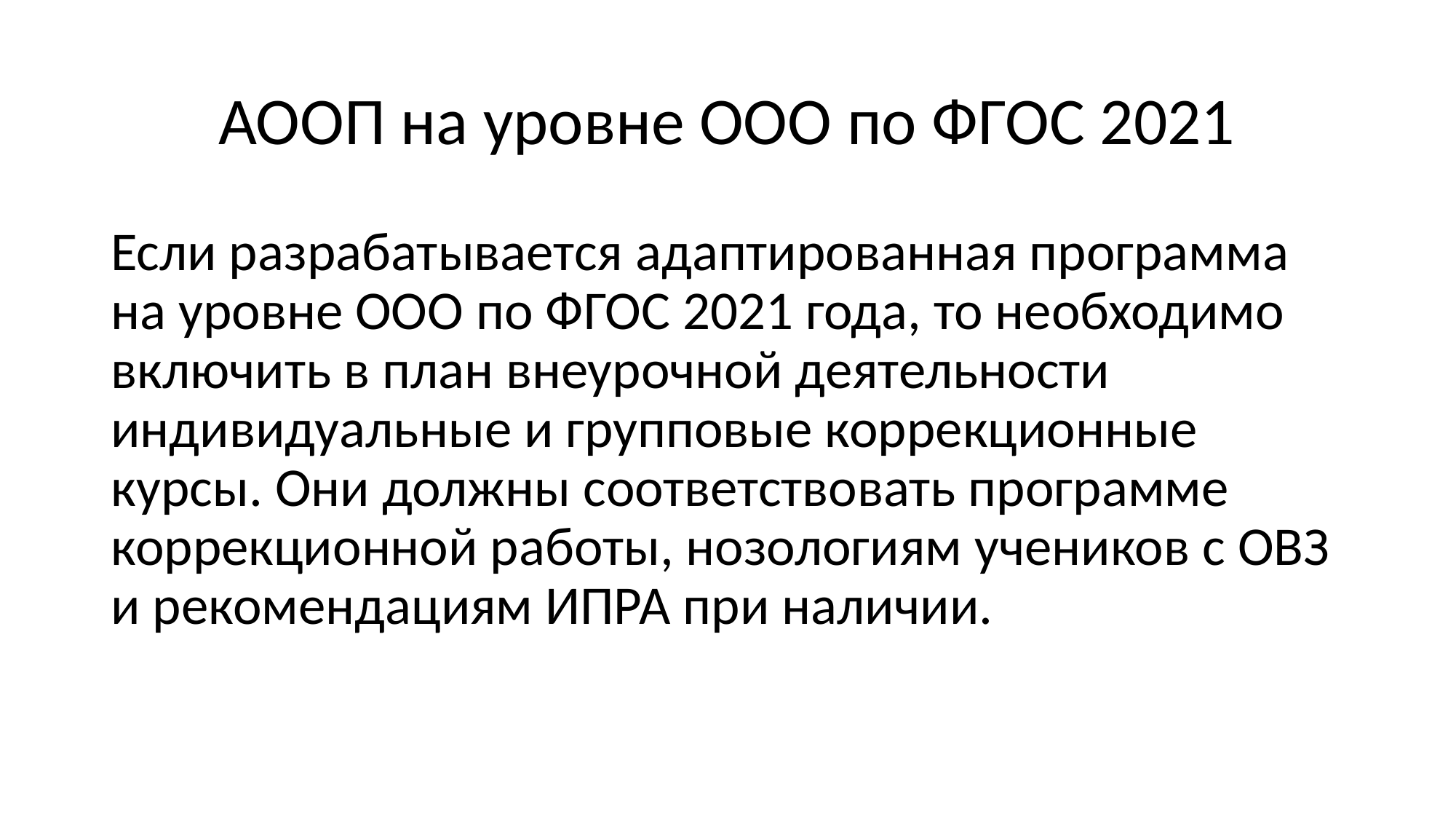

# АООП на уровне ООО по ФГОС 2021
Если разрабатывается адаптированная программа на уровне ООО по ФГОС 2021 года, то необходимо включить в план внеурочной деятельности индивидуальные и групповые коррекционные курсы. Они должны соответствовать программе коррекционной работы, нозологиям учеников с ОВЗ и рекомендациям ИПРА при наличии.